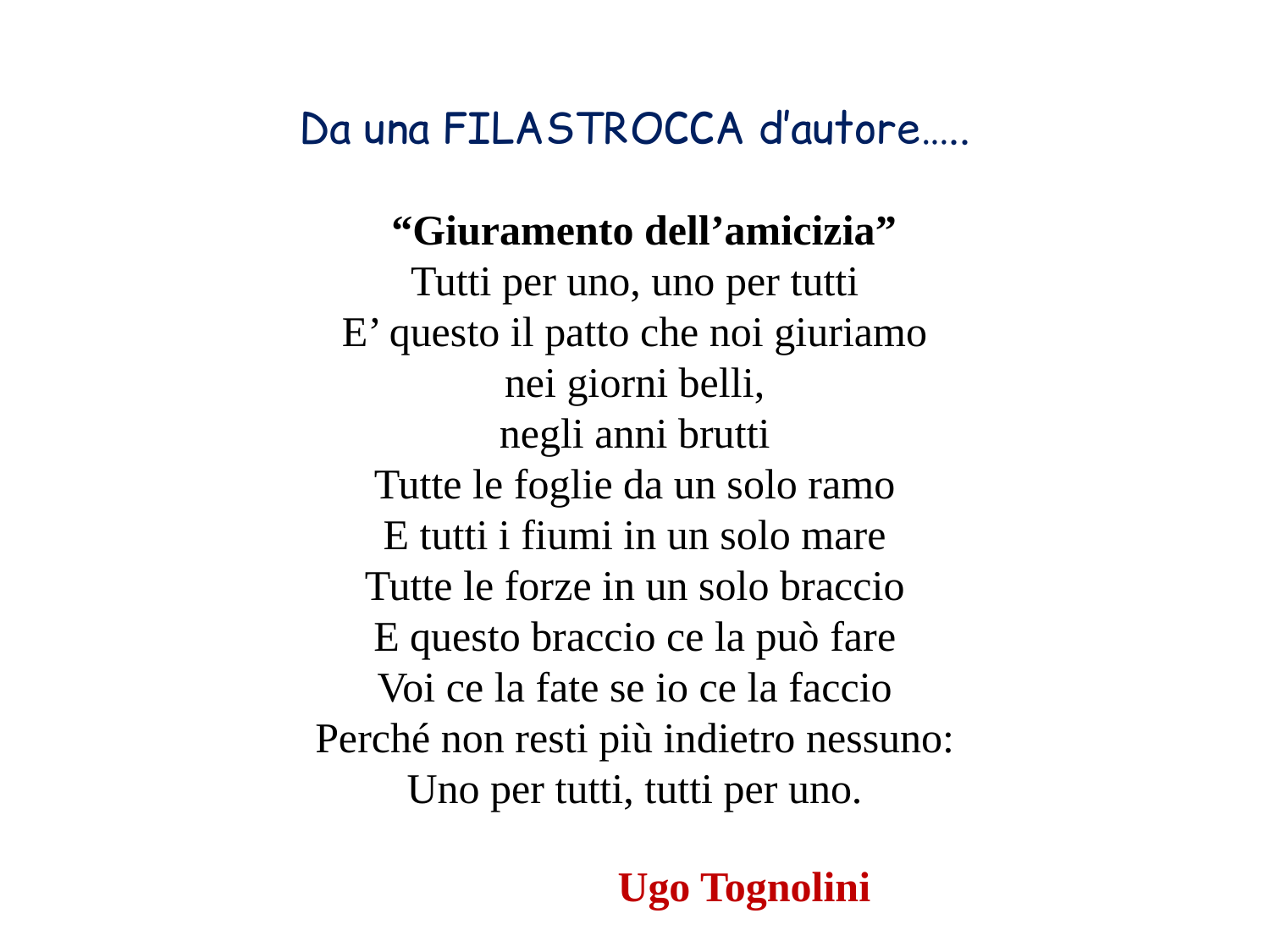

Da una FILASTROCCA d’autore…..

 “Giuramento dell’amicizia”
Tutti per uno, uno per tutti
E’ questo il patto che noi giuriamo
nei giorni belli,
negli anni brutti
Tutte le foglie da un solo ramo
E tutti i fiumi in un solo mare
Tutte le forze in un solo braccio
E questo braccio ce la può fare
Voi ce la fate se io ce la faccio
Perché non resti più indietro nessuno:
Uno per tutti, tutti per uno.

Ugo Tognolini